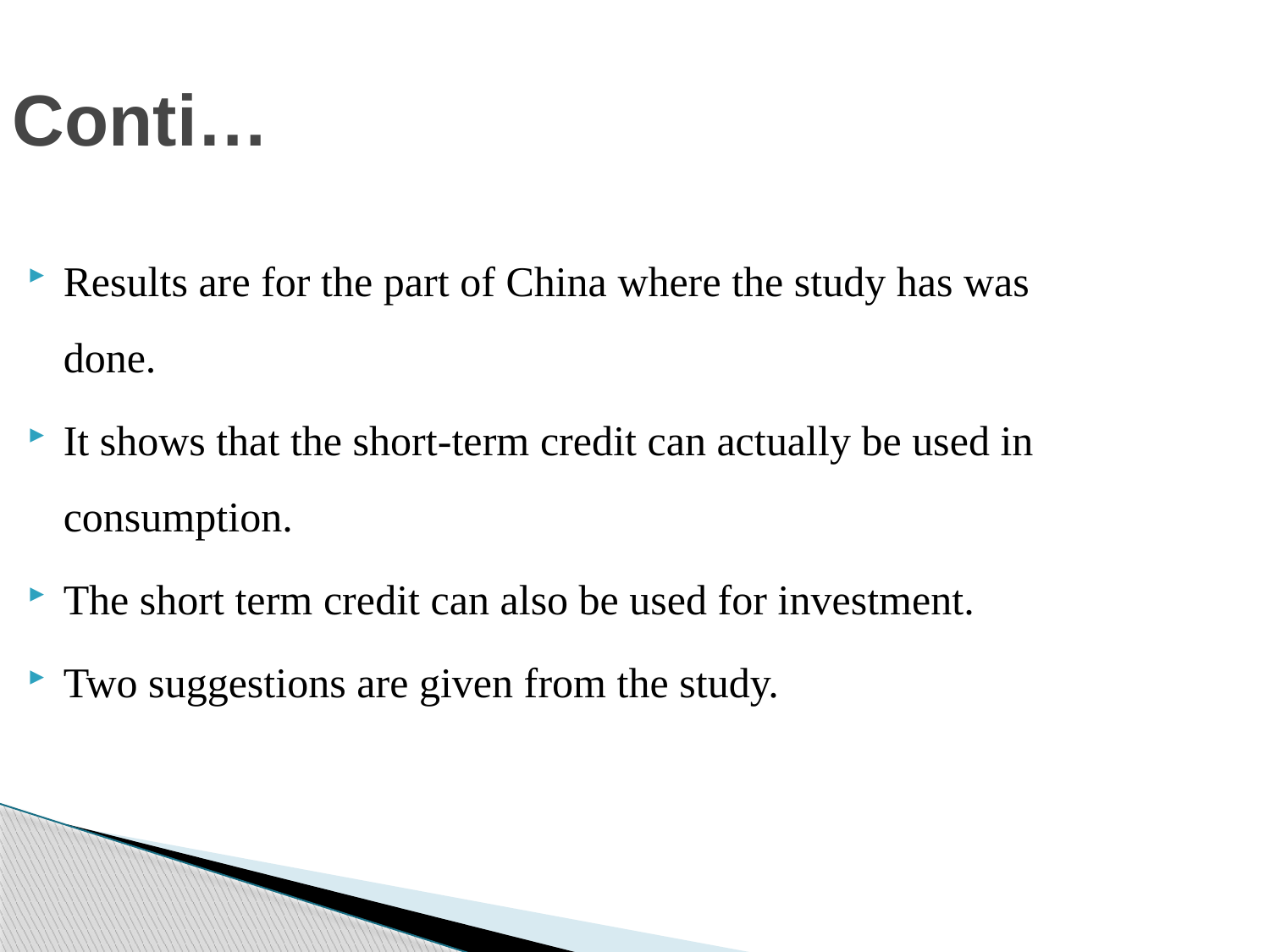

Conti…
Results are for the part of China where the study has was done.
It shows that the short-term credit can actually be used in consumption.
The short term credit can also be used for investment.
Two suggestions are given from the study.